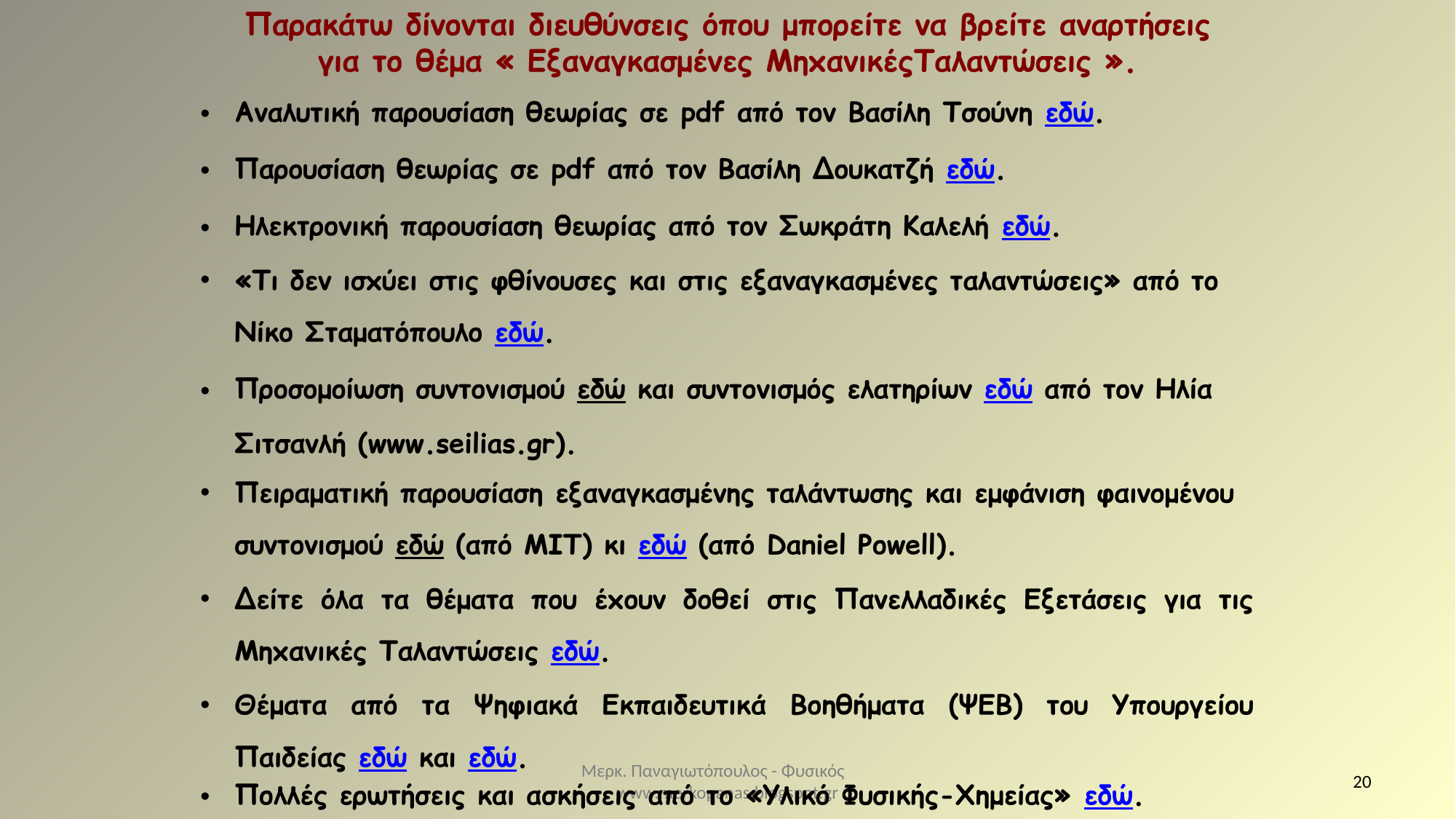

Παρακάτω δίνονται διευθύνσεις όπου μπορείτε να βρείτε αναρτήσεις για το θέμα « Εξαναγκασμένες ΜηχανικέςΤαλαντώσεις ».
Αναλυτική παρουσίαση θεωρίας σε pdf από τον Βασίλη Τσούνη εδώ.
Παρουσίαση θεωρίας σε pdf από τον Βασίλη Δουκατζή εδώ.
Ηλεκτρονική παρουσίαση θεωρίας από τον Σωκράτη Καλελή εδώ.
«Τι δεν ισχύει στις φθίνουσες και στις εξαναγκασμένες ταλαντώσεις» από το Νίκο Σταματόπουλο εδώ.
Προσομοίωση συντονισμού εδώ και συντονισμός ελατηρίων εδώ από τον Ηλία Σιτσανλή (www.seilias.gr).
Πειραματική παρουσίαση εξαναγκασμένης ταλάντωσης και εμφάνιση φαινομένου συντονισμού εδώ (από ΜΙΤ) κι εδώ (από Daniel Powell).
Δείτε όλα τα θέματα που έχουν δοθεί στις Πανελλαδικές Εξετάσεις για τις Μηχανικές Ταλαντώσεις εδώ.
Θέματα από τα Ψηφιακά Εκπαιδευτικά Βοηθήματα (ΨΕΒ) του Υπουργείου Παιδείας εδώ και εδώ.
Πολλές ερωτήσεις και ασκήσεις από το «Υλικό Φυσικής-Χημείας» εδώ.
Μερκ. Παναγιωτόπουλος - Φυσικός        www.merkopanas.blogspot.gr
20